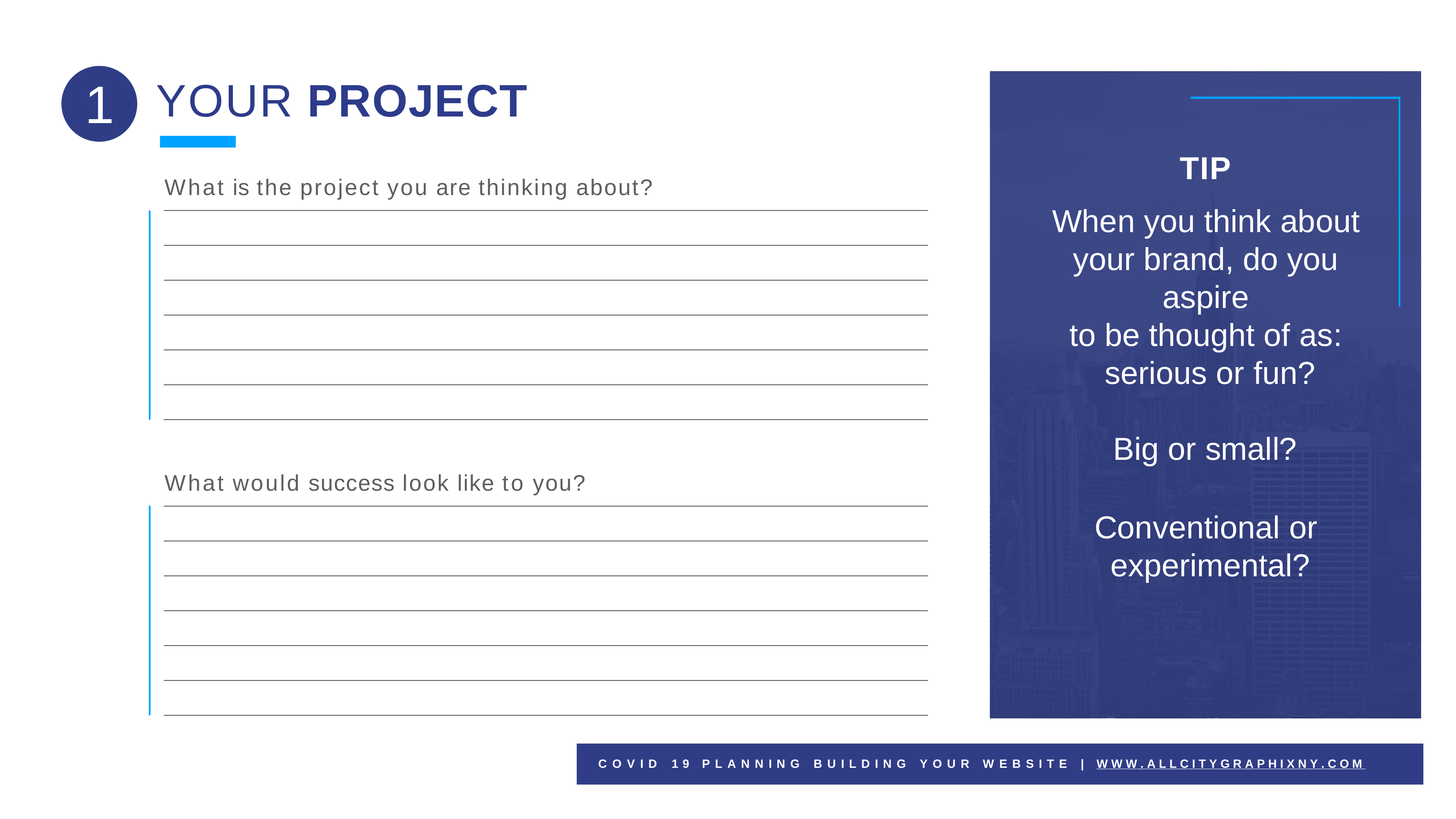

# 1
YOUR PROJECT

TIP
When you think about  your brand, do you  aspire
to be thought of as:  serious or fun?

Big or small?

Conventional or  experimental?

What is the project you are thinking about?

What would success look like to you?

C O V I D	1 9	P L A N N I N G	B U I L D I N G	Y O U R	W E B S I T E	|
W W W . A L L C I T Y G R A P H I X N Y . C O M